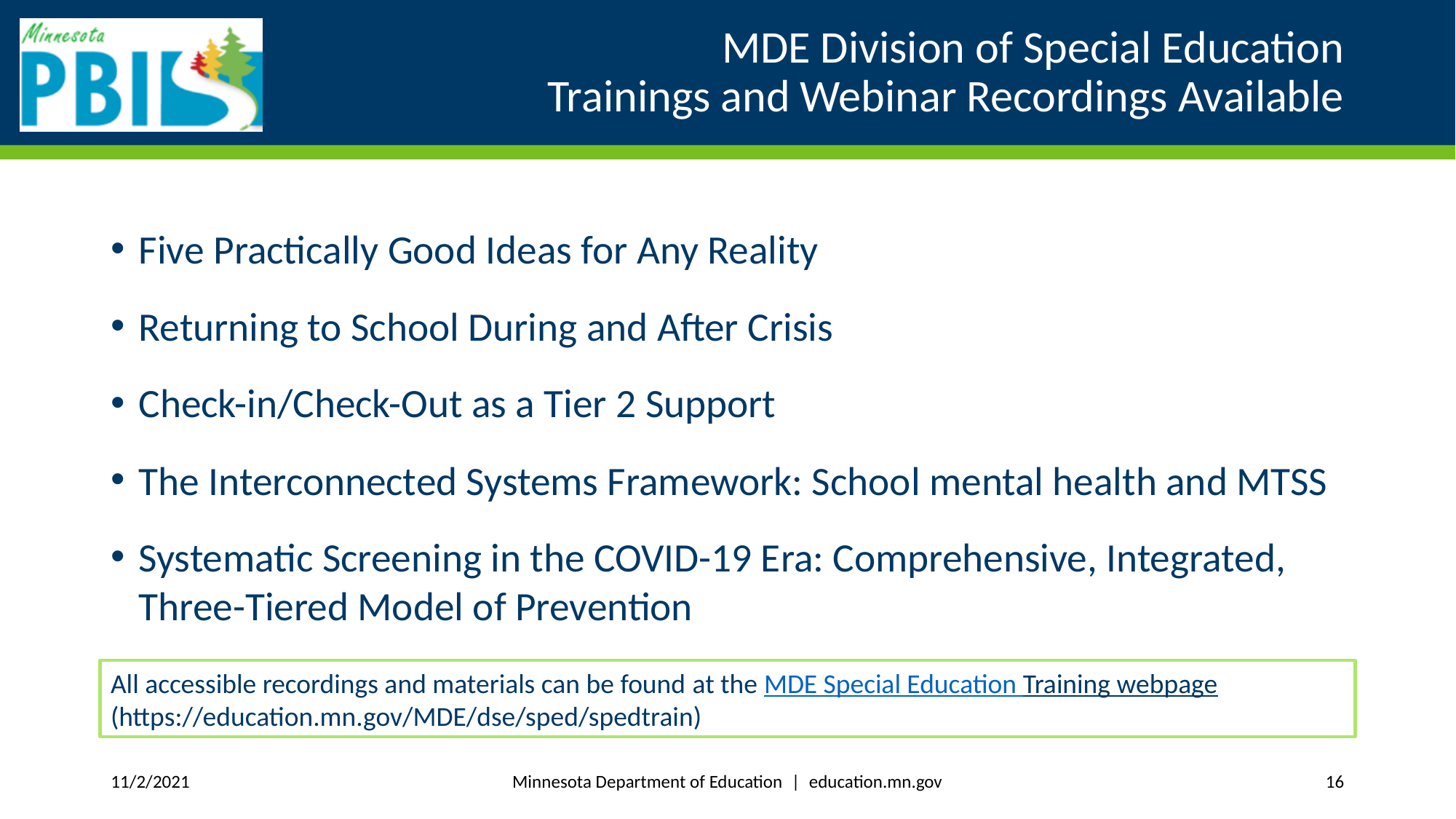

# MDE Division of Special Education Trainings and Webinar Recordings Available
Five Practically Good Ideas for Any Reality
Returning to School During and After Crisis
Check-in/Check-Out as a Tier 2 Support
The Interconnected Systems Framework: School mental health and MTSS
Systematic Screening in the COVID-19 Era: Comprehensive, Integrated, Three-Tiered Model of Prevention
All accessible recordings and materials can be found at the MDE Special Education Training webpage  (https://education.mn.gov/MDE/dse/sped/spedtrain)
11/2/2021
Minnesota Department of Education | education.mn.gov
16